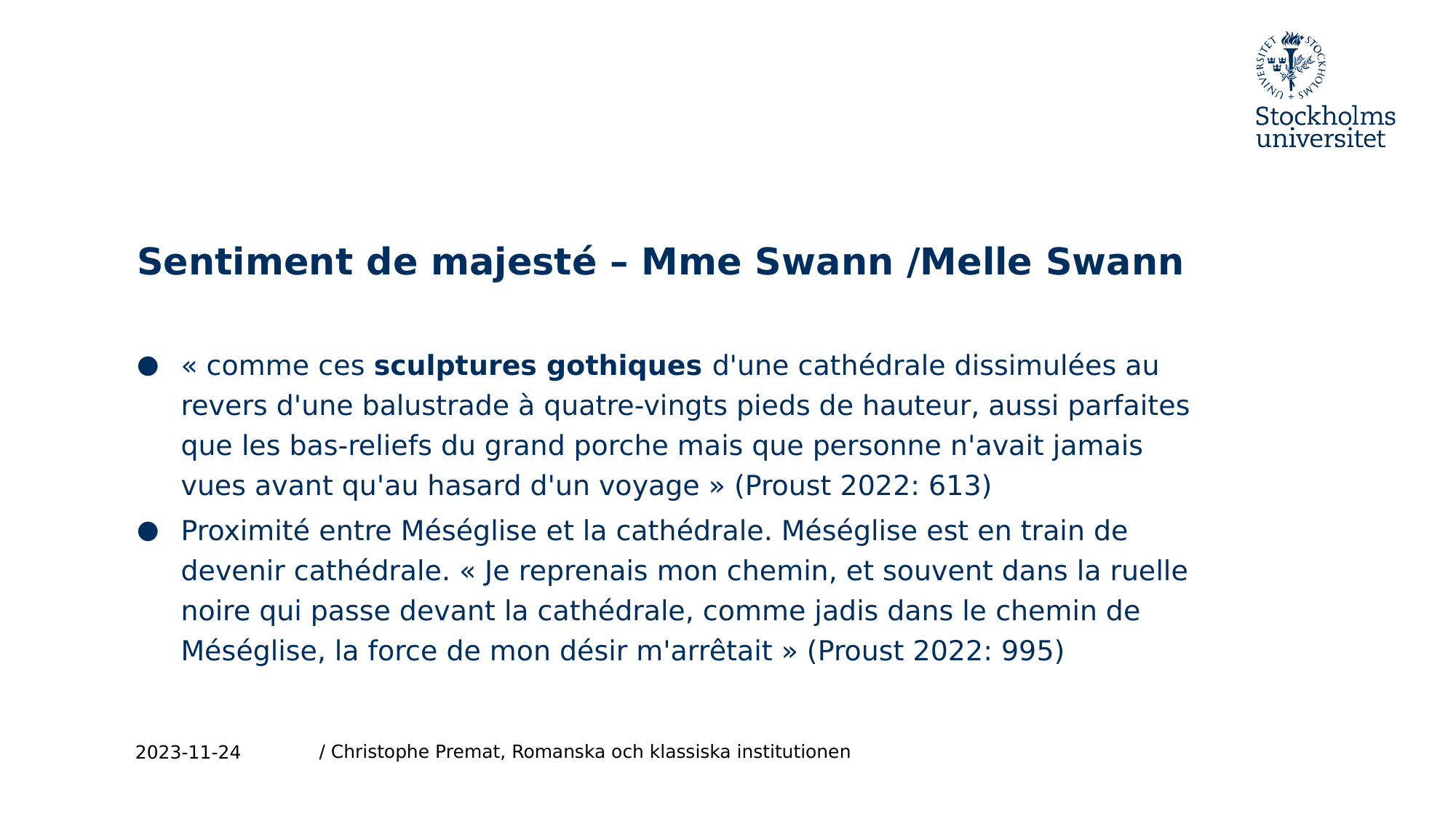

# Sentiment de majesté – Mme Swann /Melle Swann
« comme ces sculptures gothiques d'une cathédrale dissimulées au revers d'une balustrade à quatre-vingts pieds de hauteur, aussi parfaites que les bas-reliefs du grand porche mais que personne n'avait jamais vues avant qu'au hasard d'un voyage » (Proust 2022: 613)
Proximité entre Méséglise et la cathédrale. Méséglise est en train de devenir cathédrale. « Je reprenais mon chemin, et souvent dans la ruelle noire qui passe devant la cathédrale, comme jadis dans le chemin de Méséglise, la force de mon désir m'arrêtait » (Proust 2022: 995)
2023-11-24
/ Christophe Premat, Romanska och klassiska institutionen